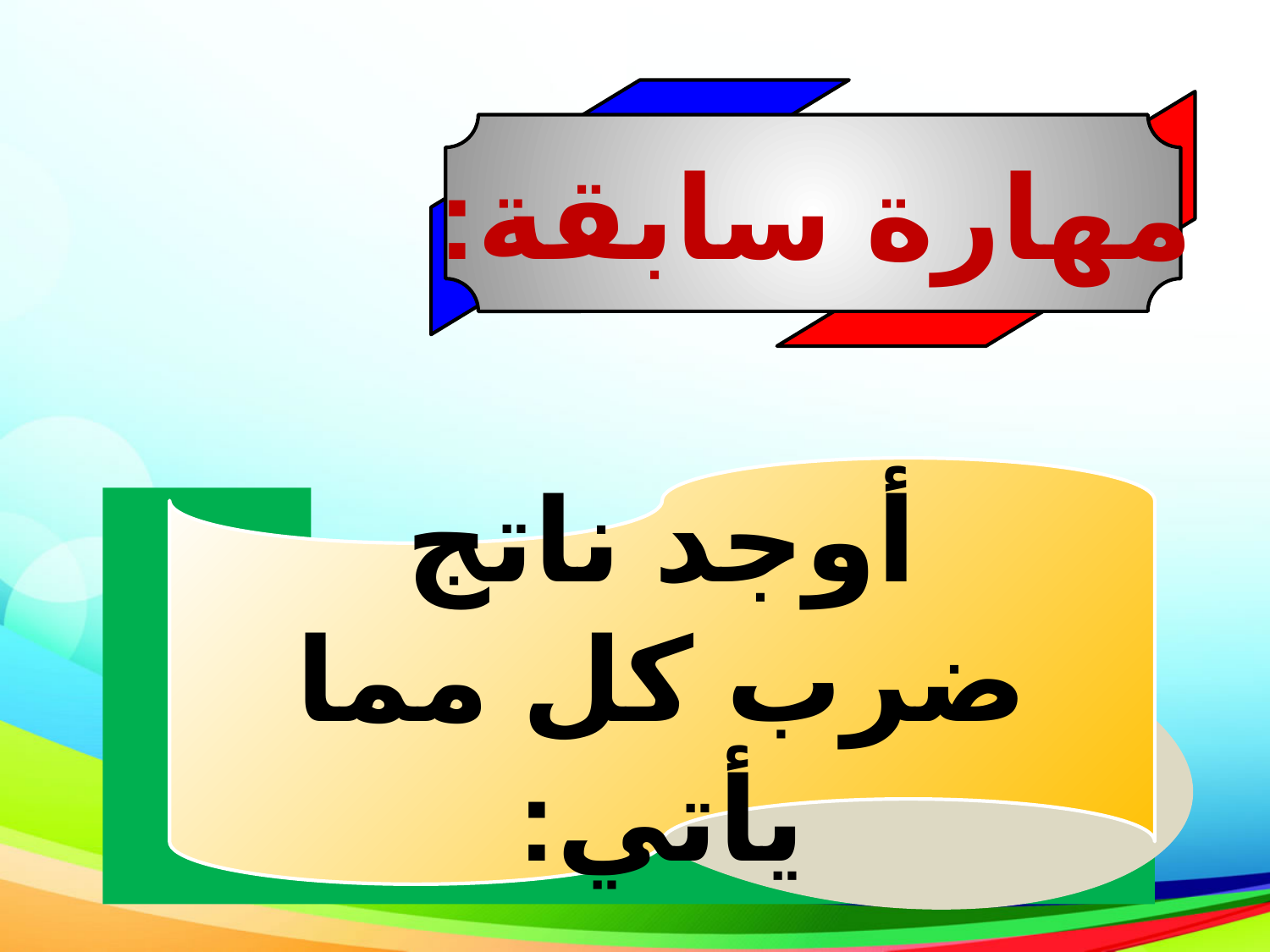

مهارة سابقة:

أوجد ناتج ضرب كل مما يأتي: